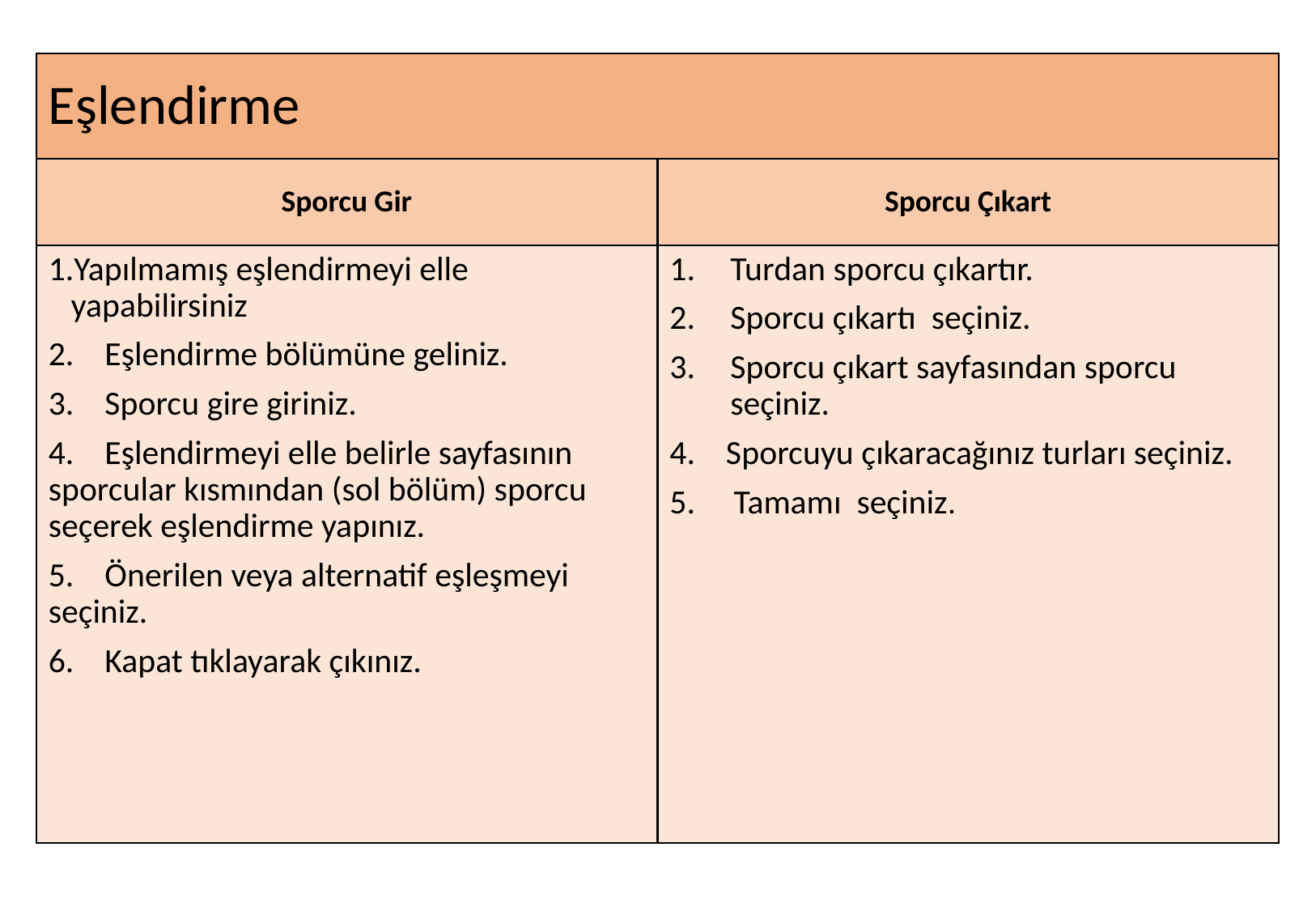

# Eşlendirme
Sporcu Gir
Sporcu Çıkart
Yapılmamış eşlendirmeyi elle yapabilirsiniz
2.    Eşlendirme bölümüne geliniz.
3.    Sporcu gire giriniz.
4.    Eşlendirmeyi elle belirle sayfasının sporcular kısmından (sol bölüm) sporcu seçerek eşlendirme yapınız.
5.    Önerilen veya alternatif eşleşmeyi seçiniz.
6.    Kapat tıklayarak çıkınız.
Turdan sporcu çıkartır.
Sporcu çıkartı  seçiniz.
Sporcu çıkart sayfasından sporcu seçiniz.
4.    Sporcuyu çıkaracağınız turları seçiniz.
5.     Tamamı  seçiniz.